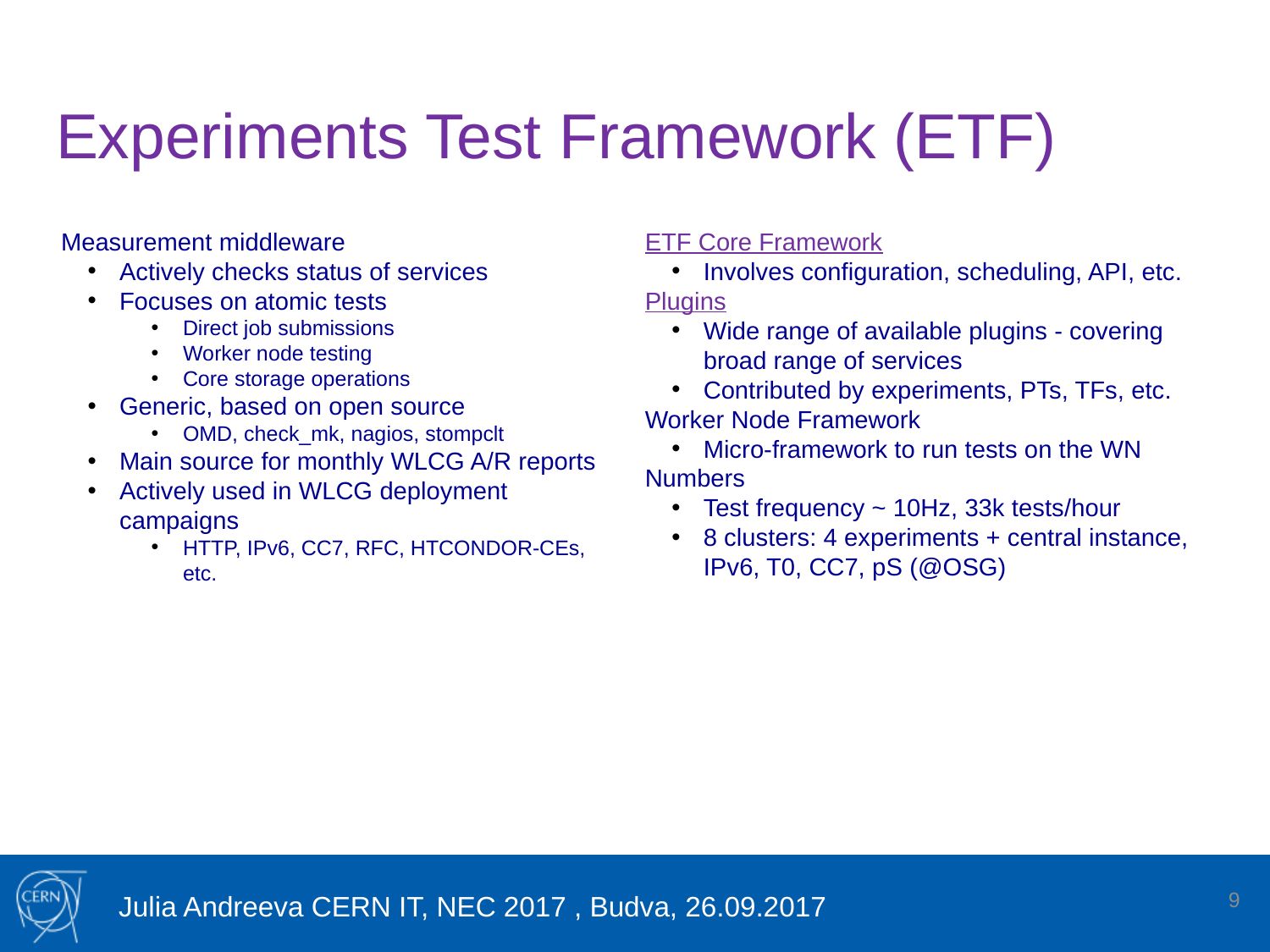

# Experiments Test Framework (ETF)
Measurement middleware
Actively checks status of services
Focuses on atomic tests
Direct job submissions
Worker node testing
Core storage operations
Generic, based on open source
OMD, check_mk, nagios, stompclt
Main source for monthly WLCG A/R reports
Actively used in WLCG deployment campaigns
HTTP, IPv6, CC7, RFC, HTCONDOR-CEs, etc.
ETF Core Framework
Involves configuration, scheduling, API, etc.
Plugins
Wide range of available plugins - covering broad range of services
Contributed by experiments, PTs, TFs, etc.
Worker Node Framework
Micro-framework to run tests on the WN
Numbers
Test frequency ~ 10Hz, 33k tests/hour
8 clusters: 4 experiments + central instance, IPv6, T0, CC7, pS (@OSG)

9
Julia Andreeva CERN IT, NEC 2017 , Budva, 26.09.2017